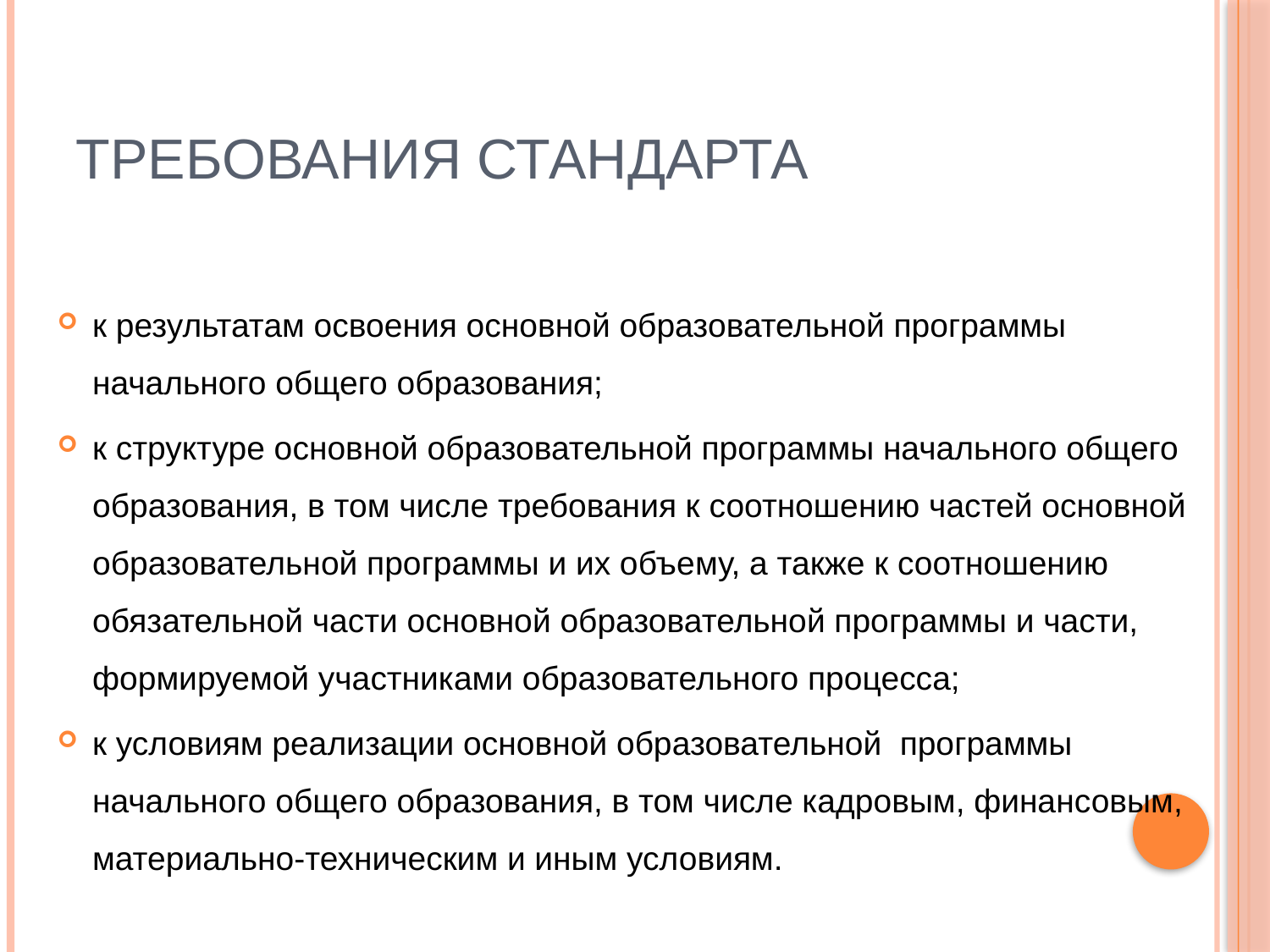

# Требования стандарта
к результатам освоения основной образовательной программы начального общего образования;
к структуре основной образовательной программы начального общего образования, в том числе требования к соотношению частей основной образовательной программы и их объему, а также к соотношению обязательной части основной образовательной программы и части, формируемой участниками образовательного процесса;
к условиям реализации основной образовательной  программы начального общего образования, в том числе кадровым, финансовым, материально-техническим и иным условиям.